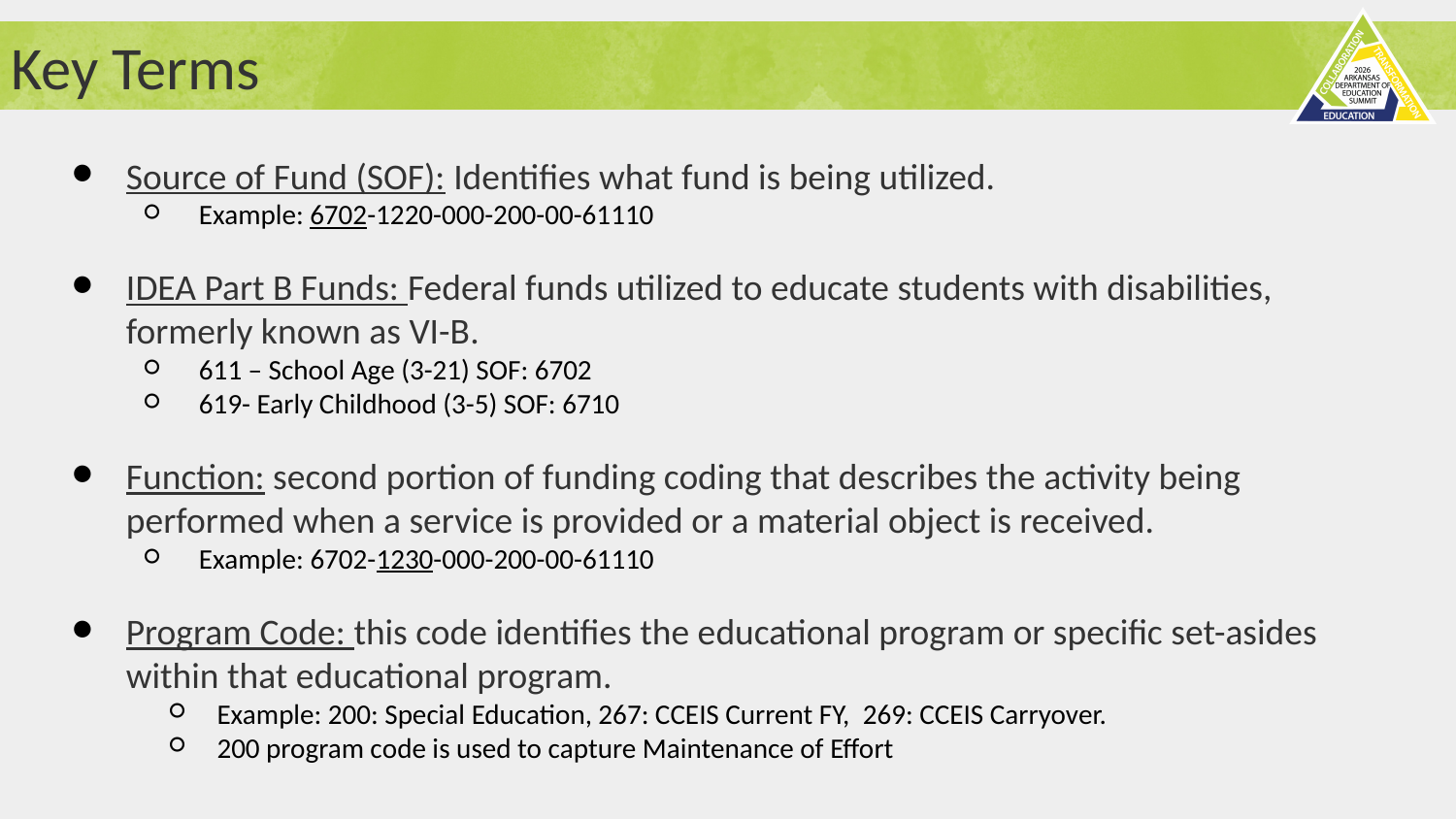

# Key Terms
Source of Fund (SOF): Identifies what fund is being utilized.
Example: 6702-1220-000-200-00-61110

IDEA Part B Funds: Federal funds utilized to educate students with disabilities, formerly known as VI-B.
611 – School Age (3-21) SOF: 6702
619- Early Childhood (3-5) SOF: 6710

Function: second portion of funding coding that describes the activity being performed when a service is provided or a material object is received.
Example: 6702-1230-000-200-00-61110

Program Code: this code identifies the educational program or specific set-asides within that educational program.
Example: 200: Special Education, 267: CCEIS Current FY,  269: CCEIS Carryover.
200 program code is used to capture Maintenance of Effort